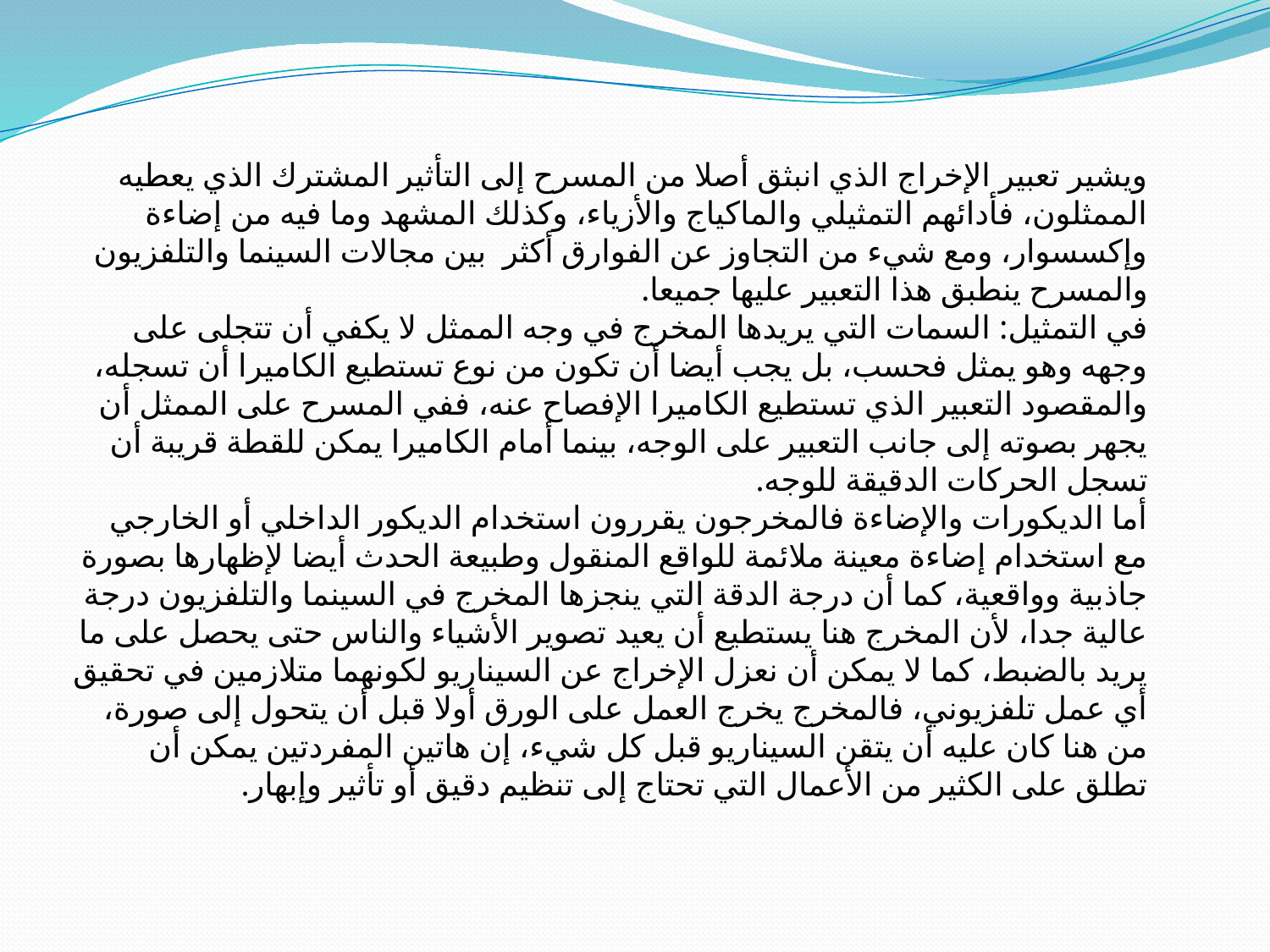

ويشير تعبير الإخراج الذي انبثق أصلا من المسرح إلى التأثير المشترك الذي يعطيه الممثلون، فأدائهم التمثيلي والماكياج والأزياء، وكذلك المشهد وما فيه من إضاءة وإكسسوار، ومع شيء من التجاوز عن الفوارق أكثر  بين مجالات السينما والتلفزيون والمسرح ينطبق هذا التعبير عليها جميعا.
في التمثيل: السمات التي يريدها المخرج في وجه الممثل لا يكفي أن تتجلى على وجهه وهو يمثل فحسب، بل يجب أيضا أن تكون من نوع تستطيع الكاميرا أن تسجله، والمقصود التعبير الذي تستطيع الكاميرا الإفصاح عنه، ففي المسرح على الممثل أن يجهر بصوته إلى جانب التعبير على الوجه، بينما أمام الكاميرا يمكن للقطة قريبة أن تسجل الحركات الدقيقة للوجه.
أما الديكورات والإضاءة فالمخرجون يقررون استخدام الديكور الداخلي أو الخارجي مع استخدام إضاءة معينة ملائمة للواقع المنقول وطبيعة الحدث أيضا لإظهارها بصورة جاذبية وواقعية، كما أن درجة الدقة التي ينجزها المخرج في السينما والتلفزيون درجة عالية جدا، لأن المخرج هنا يستطيع أن يعيد تصوير الأشياء والناس حتى يحصل على ما يريد بالضبط، كما لا يمكن أن نعزل الإخراج عن السيناريو لكونهما متلازمين في تحقيق أي عمل تلفزيوني، فالمخرج يخرج العمل على الورق أولا قبل أن يتحول إلى صورة، من هنا كان عليه أن يتقن السيناريو قبل كل شيء، إن هاتين المفردتين يمكن أن تطلق على الكثير من الأعمال التي تحتاج إلى تنظيم دقيق أو تأثير وإبهار.